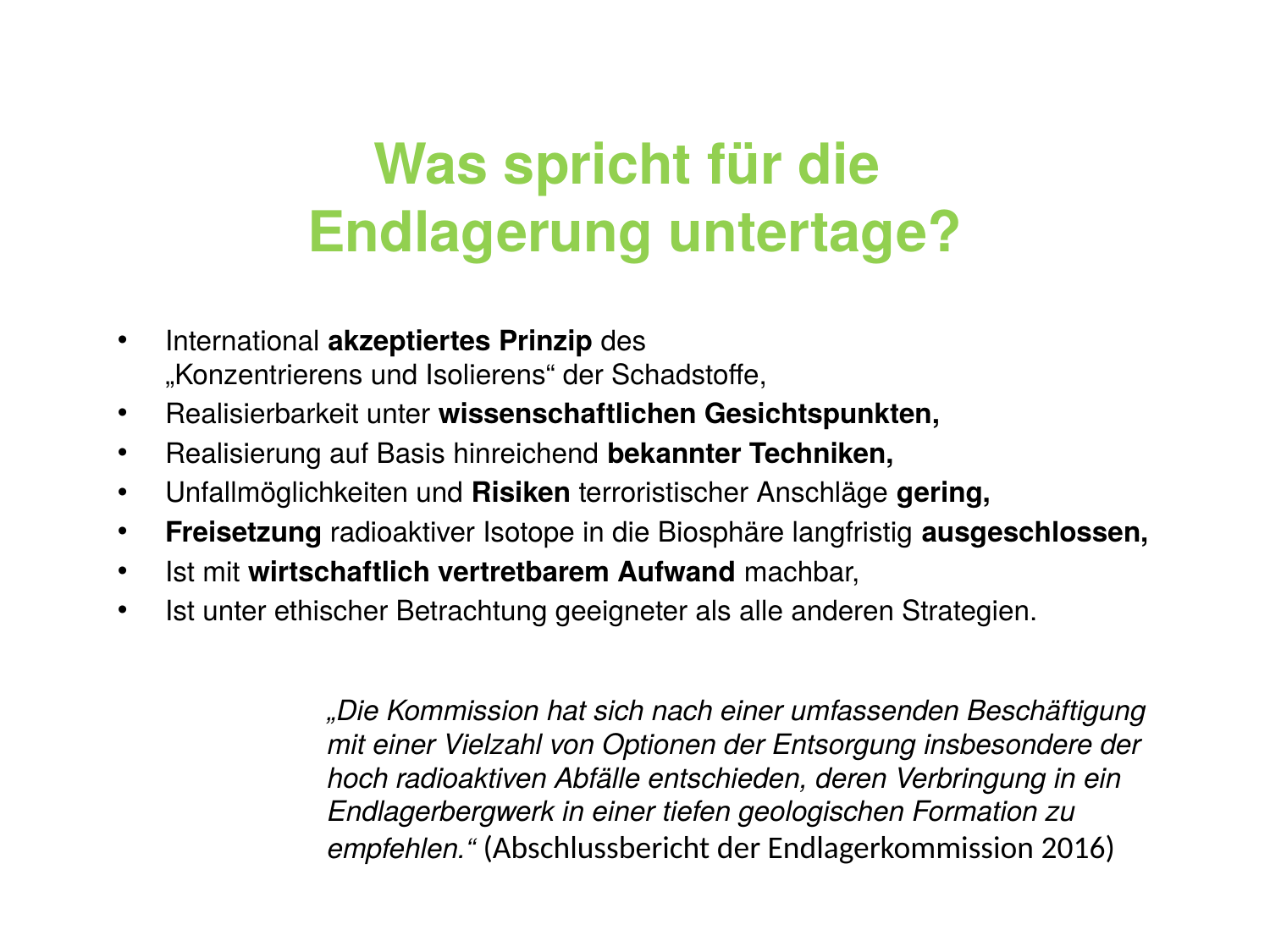

# Was spricht für die Endlagerung untertage?
International akzeptiertes Prinzip des
„Konzentrierens und Isolierens“ der Schadstoffe,
Realisierbarkeit unter wissenschaftlichen Gesichtspunkten,
Realisierung auf Basis hinreichend bekannter Techniken,
Unfallmöglichkeiten und Risiken terroristischer Anschläge gering,
Freisetzung radioaktiver Isotope in die Biosphäre langfristig ausgeschlossen,
Ist mit wirtschaftlich vertretbarem Aufwand machbar,
Ist unter ethischer Betrachtung geeigneter als alle anderen Strategien.
„Die Kommission hat sich nach einer umfassenden Beschäftigung mit einer Vielzahl von Optionen der Entsorgung insbesondere der hoch radioaktiven Abfälle entschieden, deren Verbringung in ein Endlagerbergwerk in einer tiefen geologischen Formation zu empfehlen.“ (Abschlussbericht der Endlagerkommission 2016)